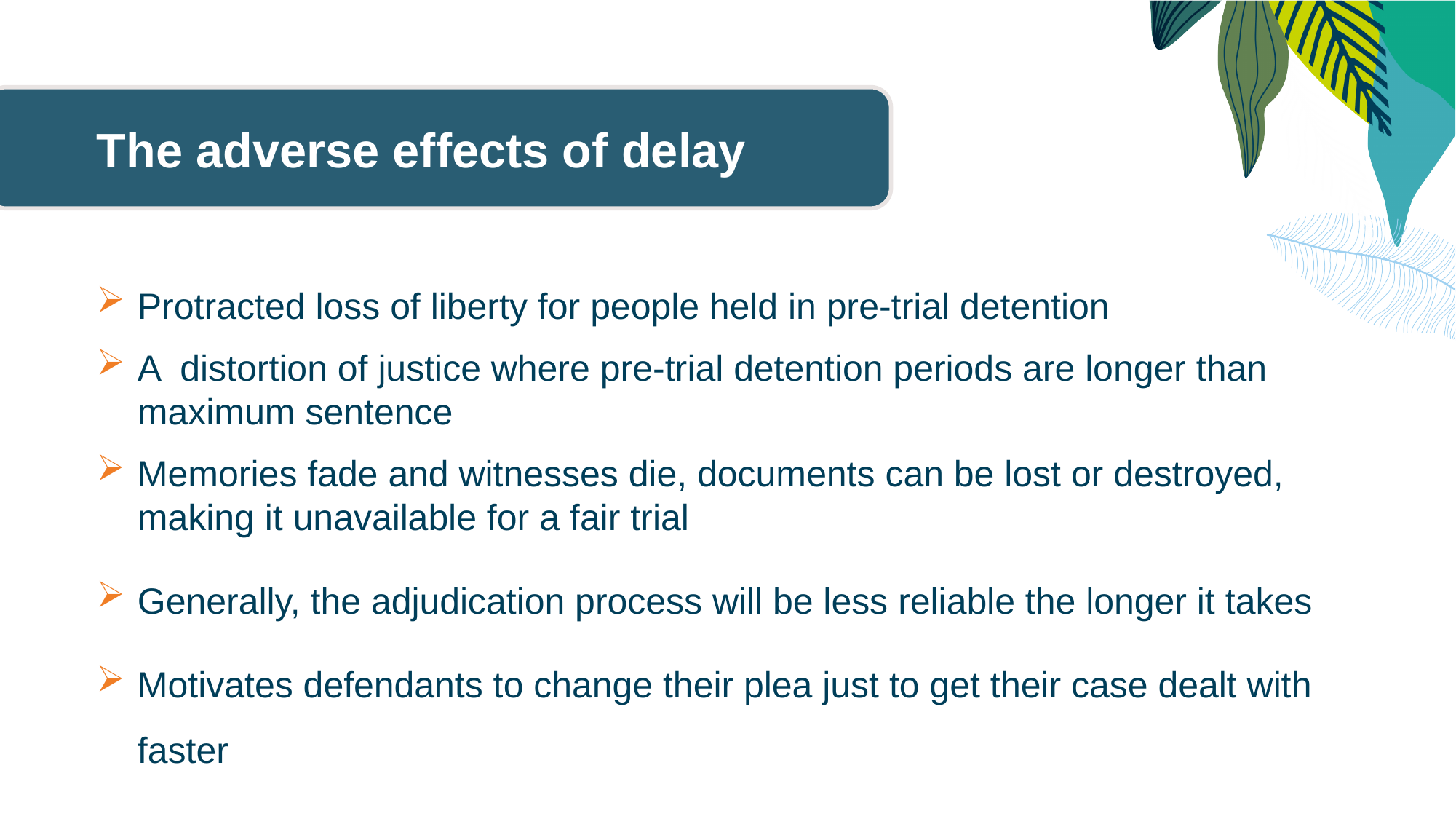

The adverse effects of delay
Protracted loss of liberty for people held in pre-trial detention
A  distortion of justice where pre-trial detention periods are longer than maximum sentence
Memories fade and witnesses die, documents can be lost or destroyed, making it unavailable for a fair trial
Generally, the adjudication process will be less reliable the longer it takes
Motivates defendants to change their plea just to get their case dealt with faster